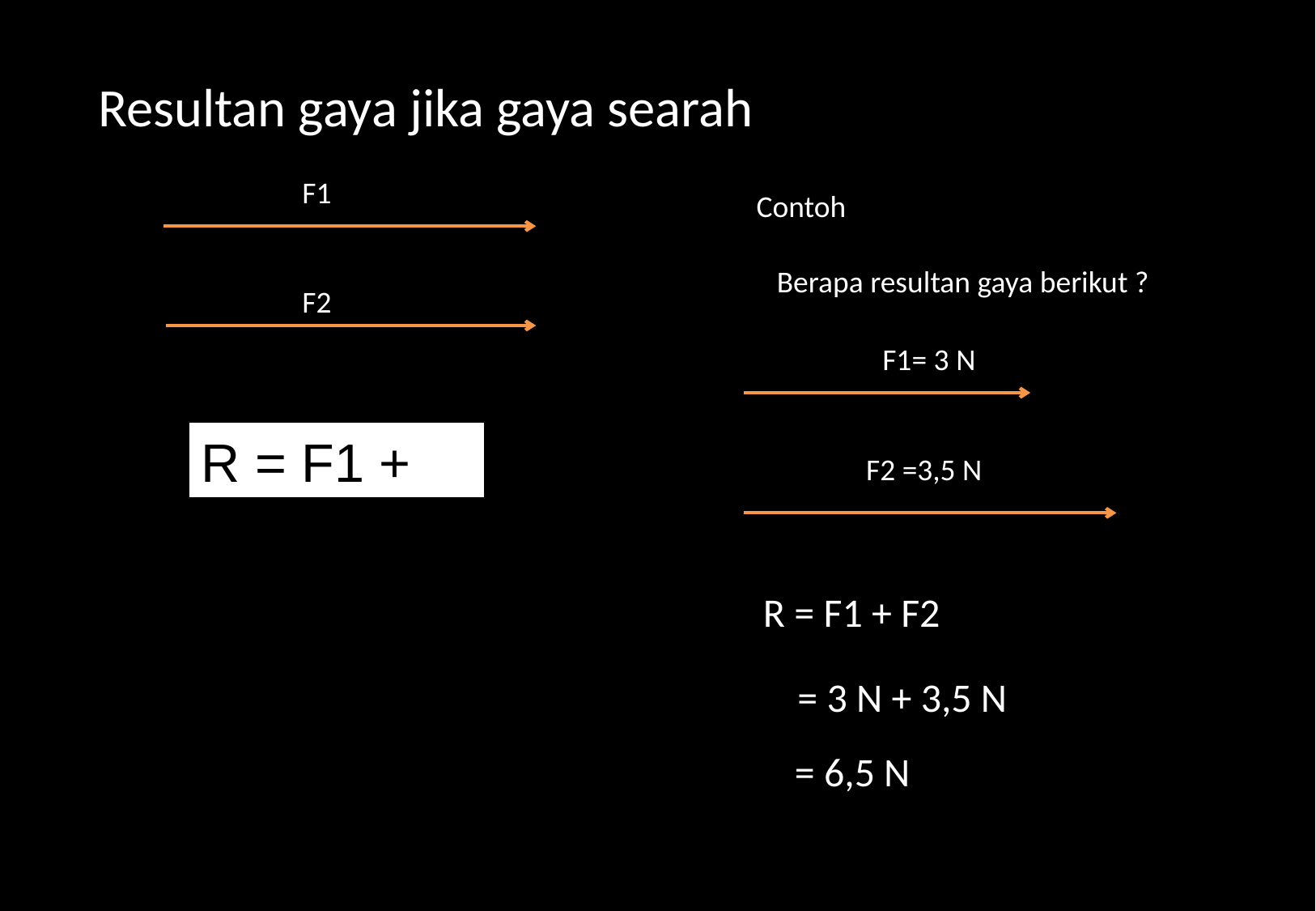

Resultan gaya jika gaya searah
F1
Contoh
Berapa resultan gaya berikut ?
F2
F1= 3 N
R = F1 + F2
F2 =3,5 N
R = F1 + F2
= 3 N + 3,5 N
= 6,5 N